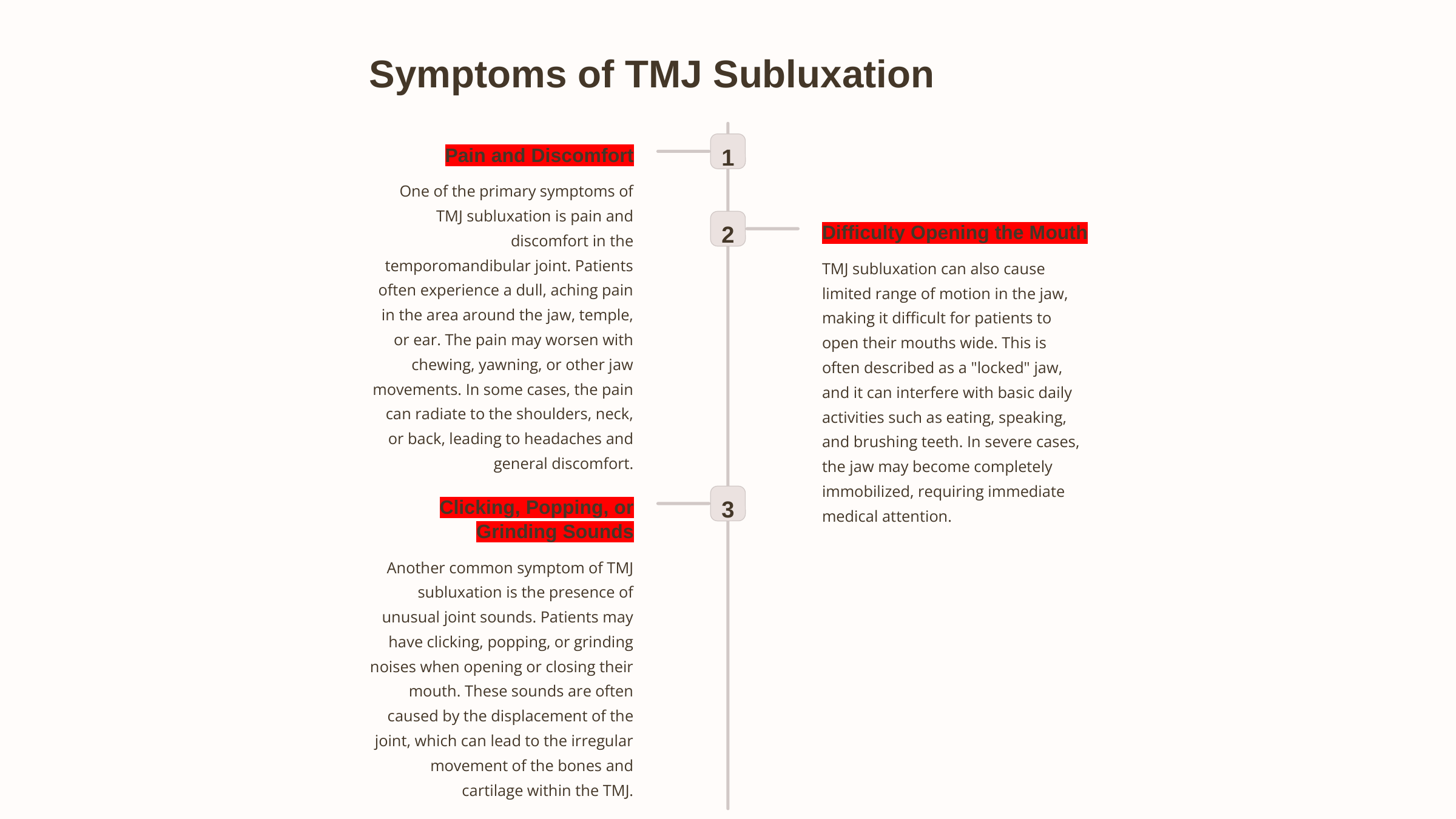

Symptoms of TMJ Subluxation

1
Pain and Discomfort

One of the primary symptoms of TMJ subluxation is pain and discomfort in the temporomandibular joint. Patients often experience a dull, aching pain in the area around the jaw, temple, or ear. The pain may worsen with chewing, yawning, or other jaw movements. In some cases, the pain can radiate to the shoulders, neck, or back, leading to headaches and general discomfort.

2
Difficulty Opening the Mouth

TMJ subluxation can also cause limited range of motion in the jaw, making it difficult for patients to open their mouths wide. This is often described as a "locked" jaw, and it can interfere with basic daily activities such as eating, speaking, and brushing teeth. In severe cases, the jaw may become completely immobilized, requiring immediate medical attention.

3
Clicking, Popping, or Grinding Sounds

Another common symptom of TMJ subluxation is the presence of unusual joint sounds. Patients may have clicking, popping, or grinding noises when opening or closing their mouth. These sounds are often caused by the displacement of the joint, which can lead to the irregular movement of the bones and cartilage within the TMJ.